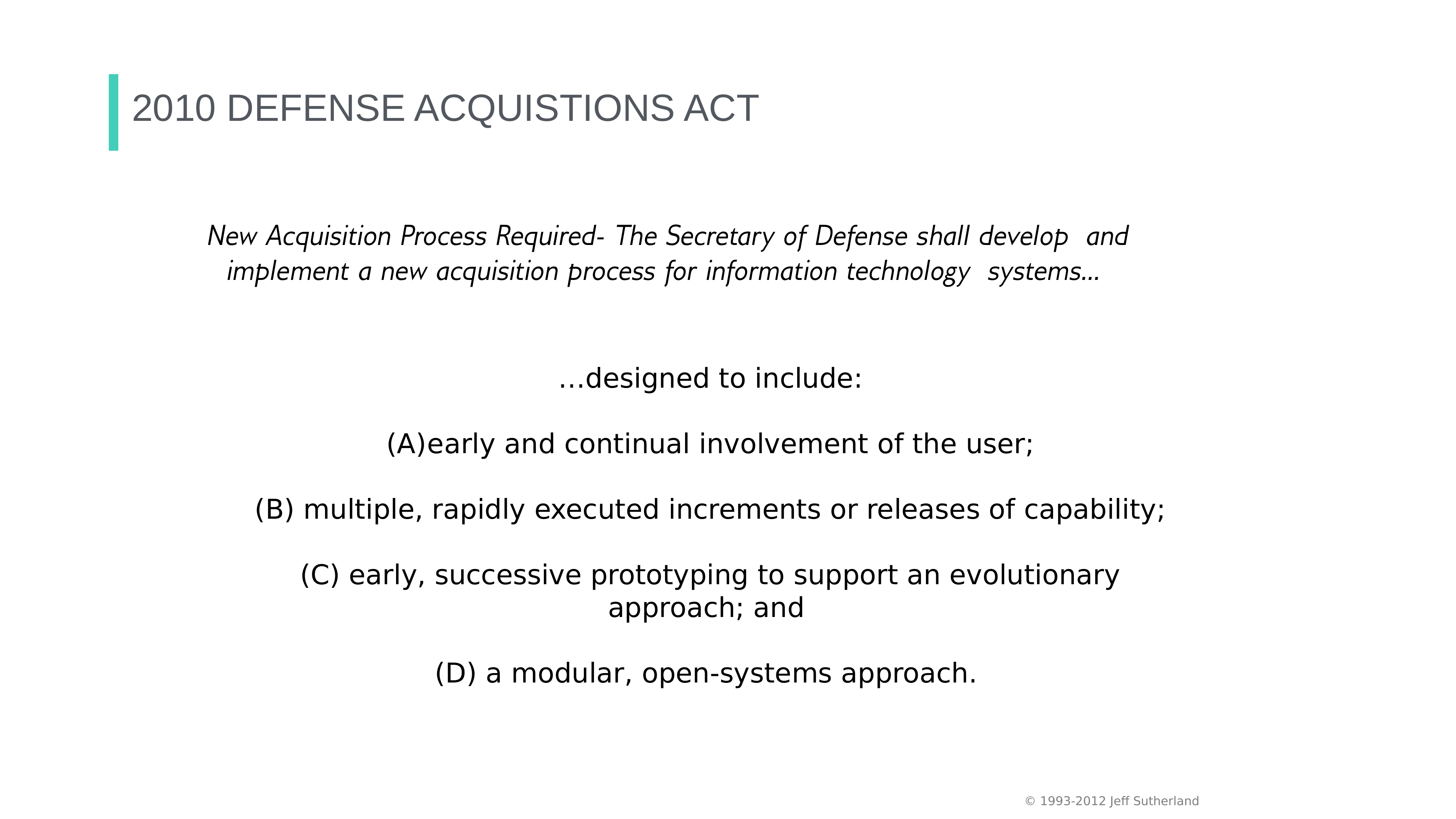

2010 DEFENSE ACQUISTIONS ACT

New Acquisition Process Required- The Secretary of Defense shall develop  and implement a new acquisition process for information technology  systems…

…designed to include:

early and continual involvement of the user;

(B) multiple, rapidly executed increments or releases of capability;

(C) early, successive prototyping to support an evolutionary approach; and

(D) a modular, open-systems approach.

© 1993-2012 Jeff Sutherland